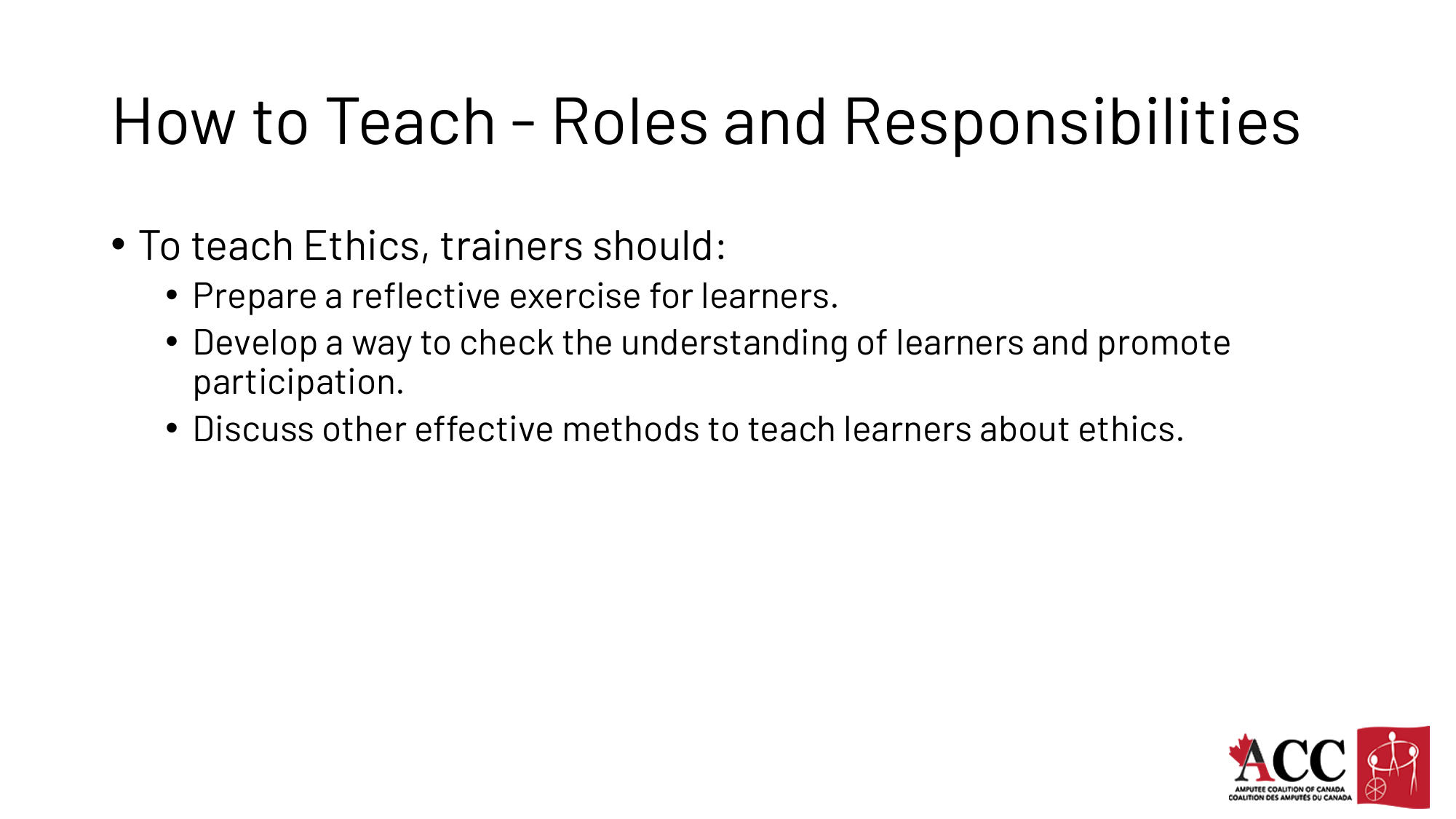

# How to Teach - Roles and Responsibilities
To teach Ethics, trainers should:
Prepare a reflective exercise for learners.
Develop a way to check the understanding of learners and promote participation.
Discuss other effective methods to teach learners about ethics.